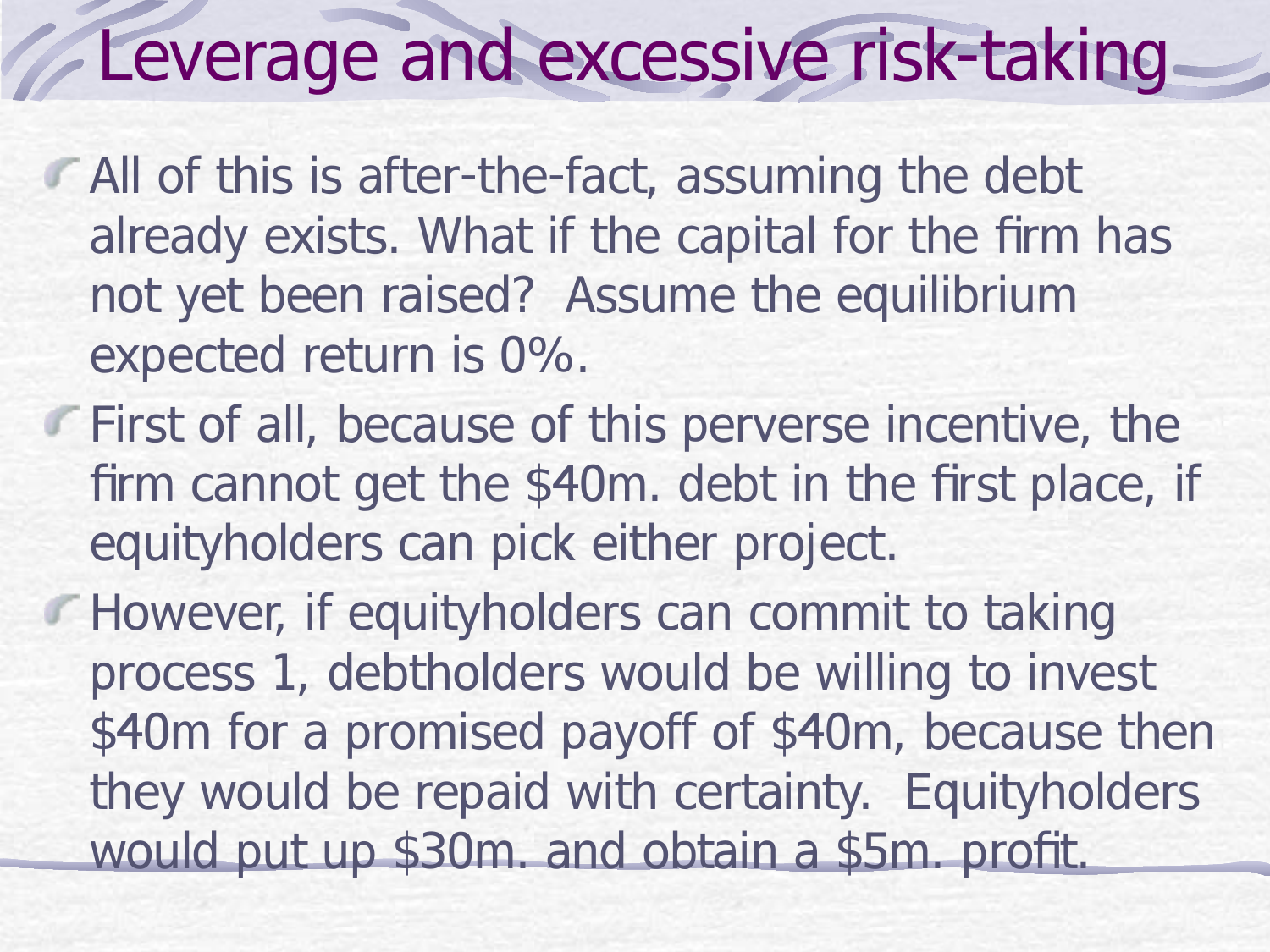

Leverage and excessive risk-taking
All of this is after-the-fact, assuming the debt already exists. What if the capital for the firm has not yet been raised?  Assume the equilibrium expected return is 0%.
First of all, because of this perverse incentive, the firm cannot get the $40m. debt in the first place, if equityholders can pick either project.
However, if equityholders can commit to taking process 1, debtholders would be willing to invest $40m for a promised payoff of $40m, because then they would be repaid with certainty.  Equityholders would put up $30m. and obtain a $5m. profit.